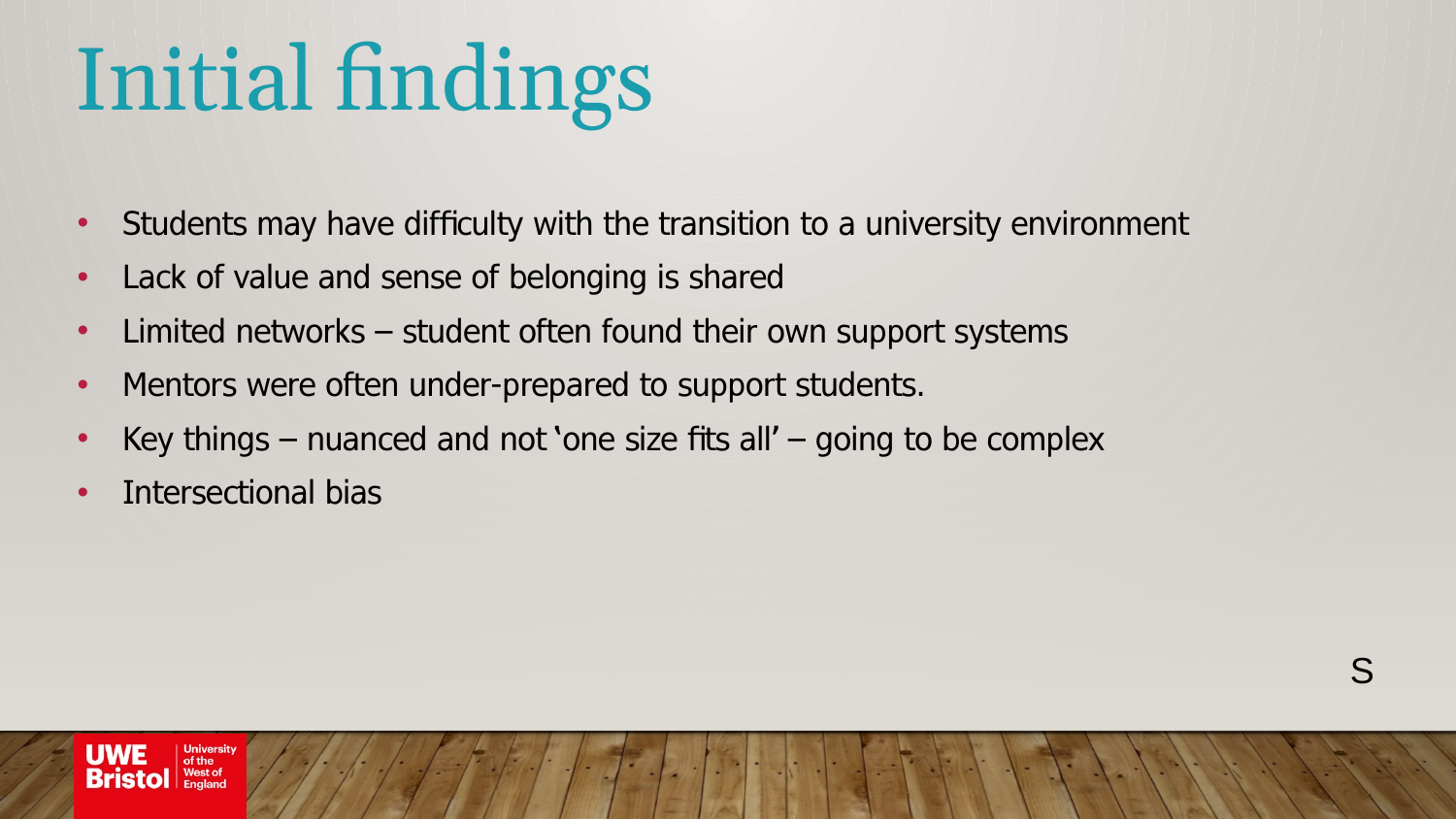

Initial findings
Students may have difficulty with the transition to a university environment
Lack of value and sense of belonging is shared
Limited networks – student often found their own support systems
Mentors were often under-prepared to support students.
Key things – nuanced and not ‘one size fits all’ – going to be complex
Intersectional bias

S